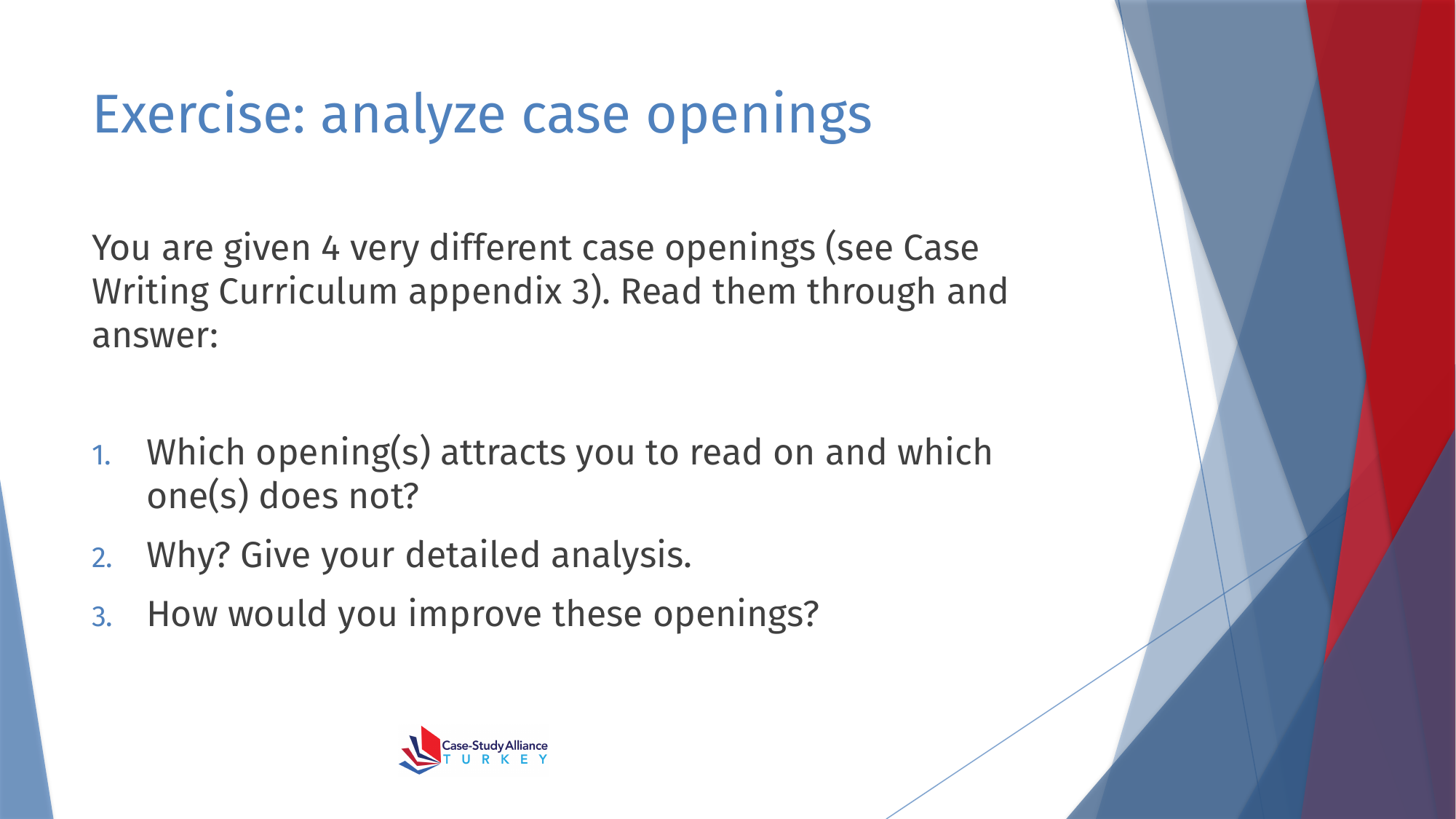

# Exercise: analyze case openings
You are given 4 very different case openings (see Case Writing Curriculum appendix 3). Read them through and answer:

Which opening(s) attracts you to read on and which one(s) does not?
Why? Give your detailed analysis.
How would you improve these openings?